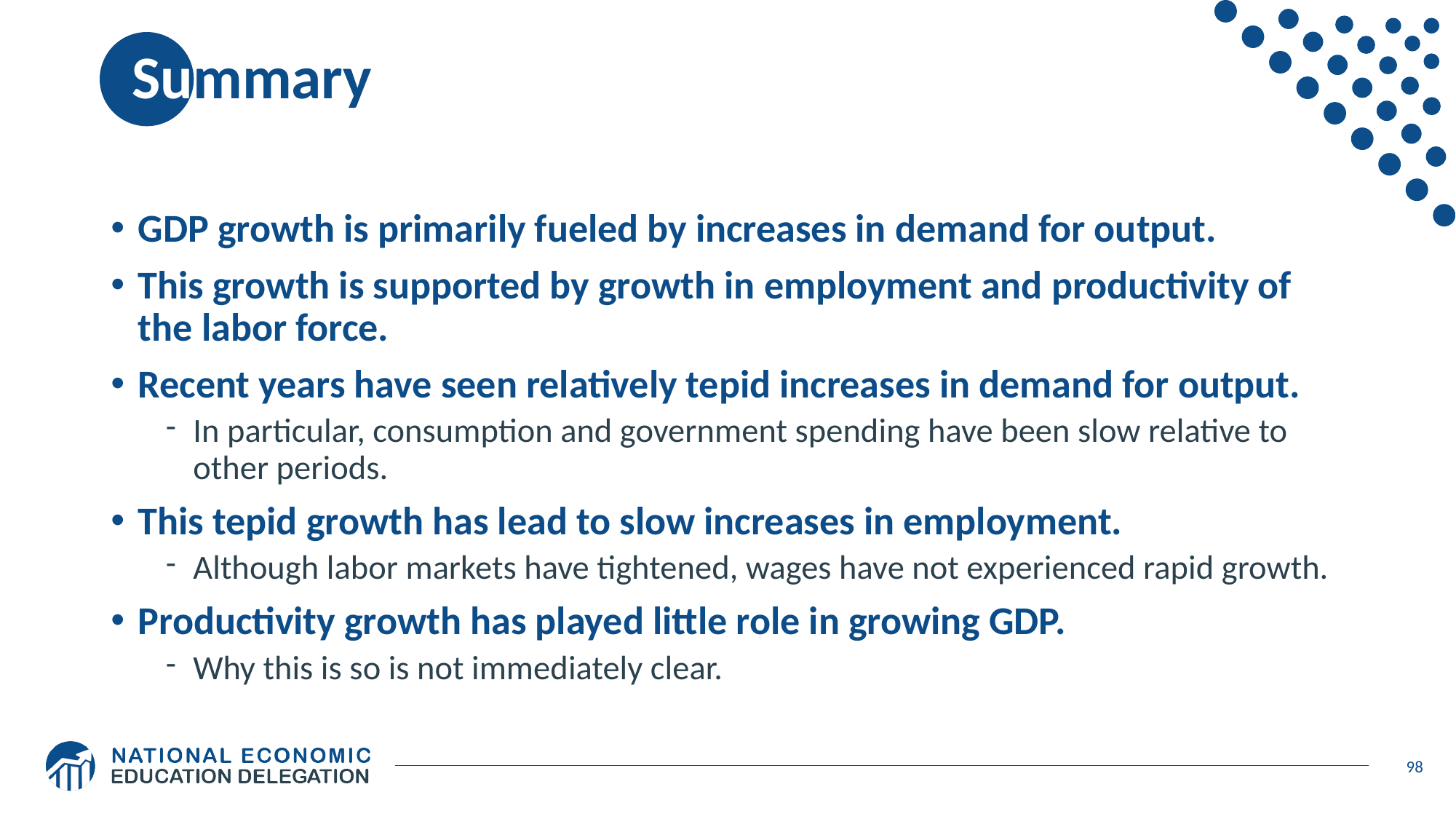

# Summary
GDP growth is primarily fueled by increases in demand for output.
This growth is supported by growth in employment and productivity of the labor force.
Recent years have seen relatively tepid increases in demand for output.
In particular, consumption and government spending have been slow relative to other periods.
This tepid growth has lead to slow increases in employment.
Although labor markets have tightened, wages have not experienced rapid growth.
Productivity growth has played little role in growing GDP.
Why this is so is not immediately clear.
98